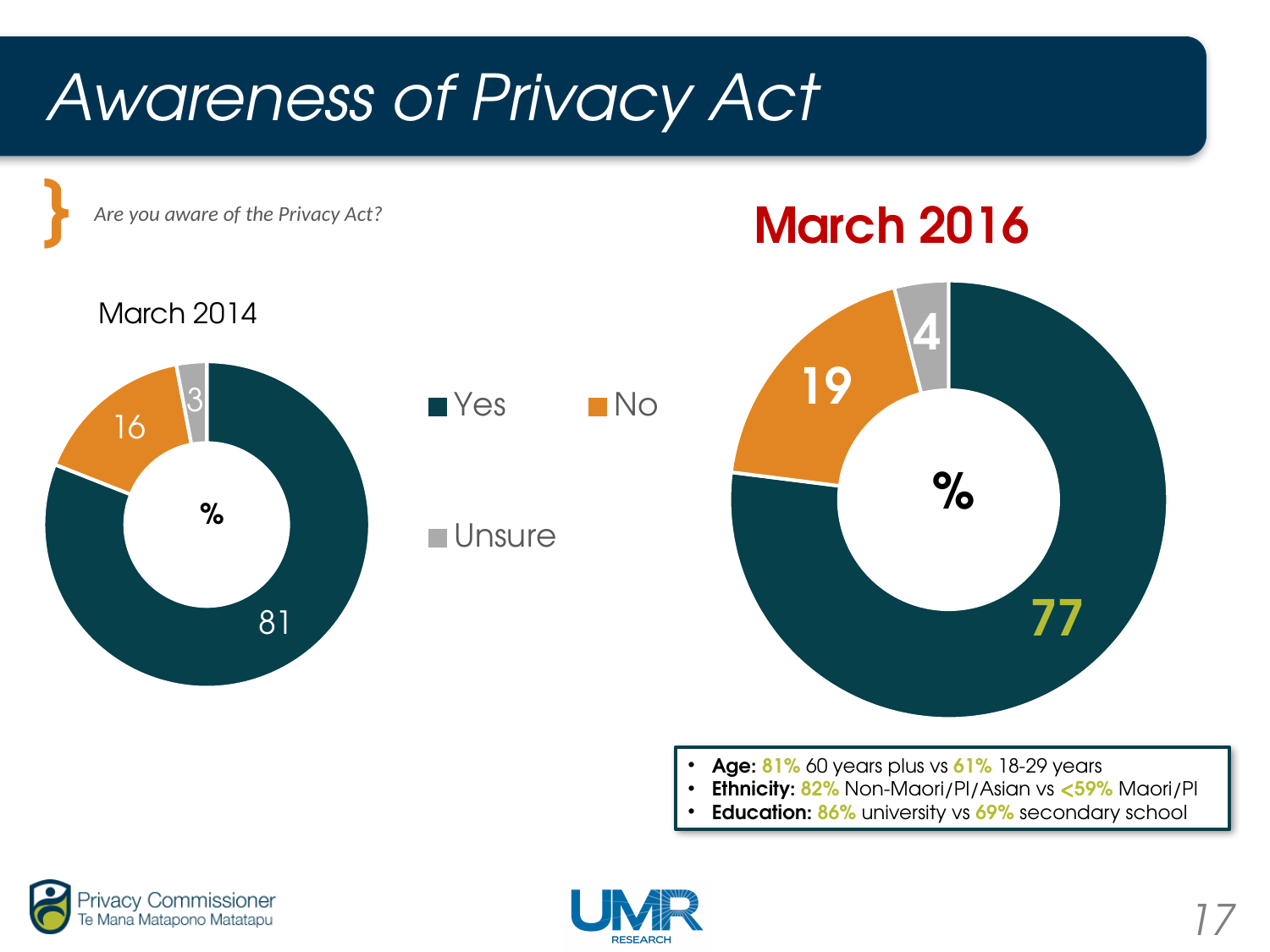

# Awareness of Privacy Act

### Chart: March 2016

| Category | speed |
|---|---|
| Yes | 77.0 |
| No | 19.0 |
| Unsure | 4.0 |
Are you aware of the Privacy Act?

### Chart: March 2014

| Category | speed |
|---|---|
| Yes | 81.0 |
| No | 16.0 |
| Unsure | 3.0 |
Age: 81% 60 years plus vs 61% 18-29 years
Ethnicity: 82% Non-Maori/PI/Asian vs <59% Maori/PI
Education: 86% university vs 69% secondary school
17